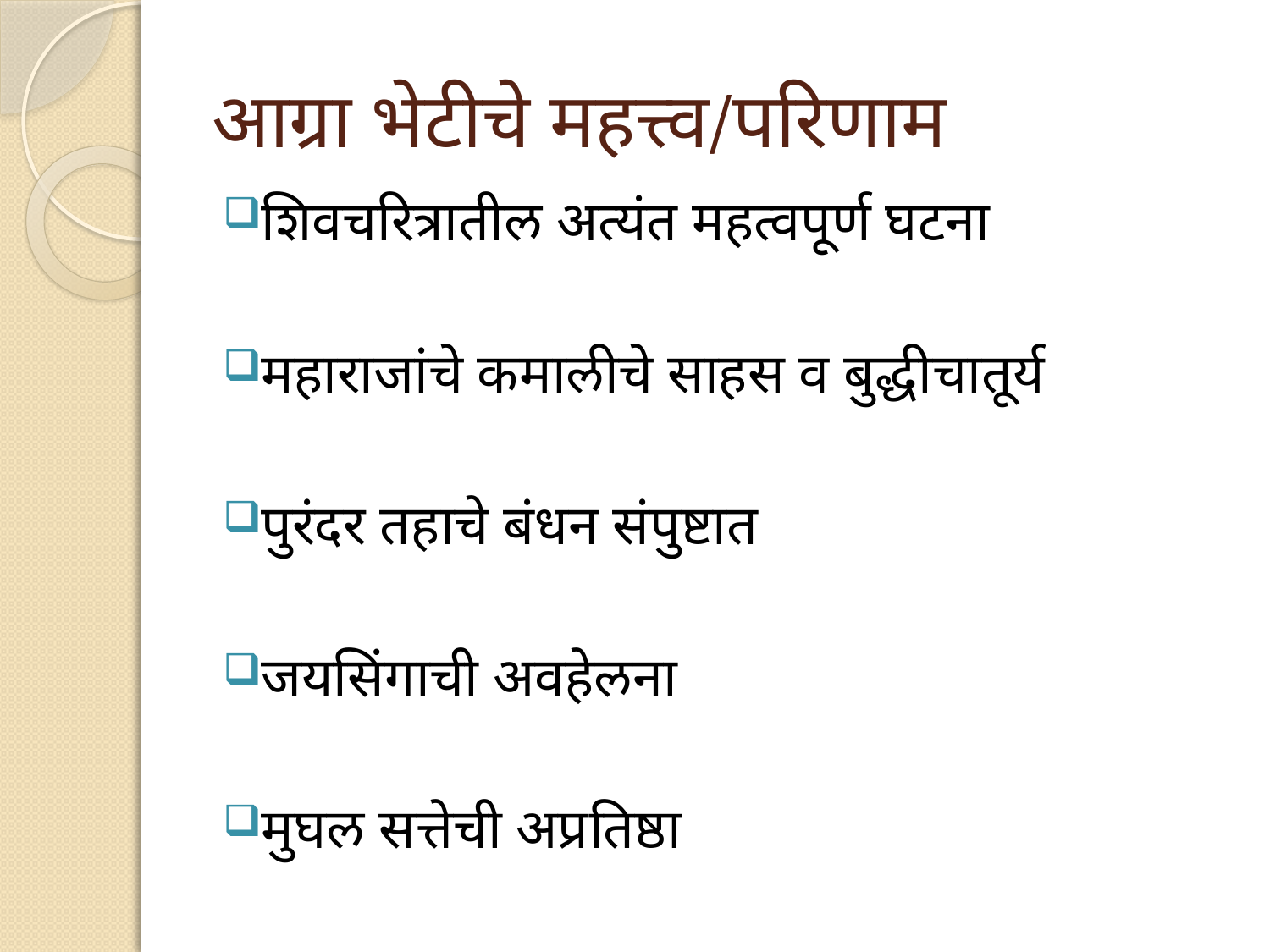

# आग्रा भेटीचे महत्त्व/परिणाम
शिवचरित्रातील अत्यंत महत्वपूर्ण घटना

महाराजांचे कमालीचे साहस व बुद्धीचातूर्य

पुरंदर तहाचे बंधन संपुष्टात

जयसिंगाची अवहेलना

मुघल सत्तेची अप्रतिष्ठा